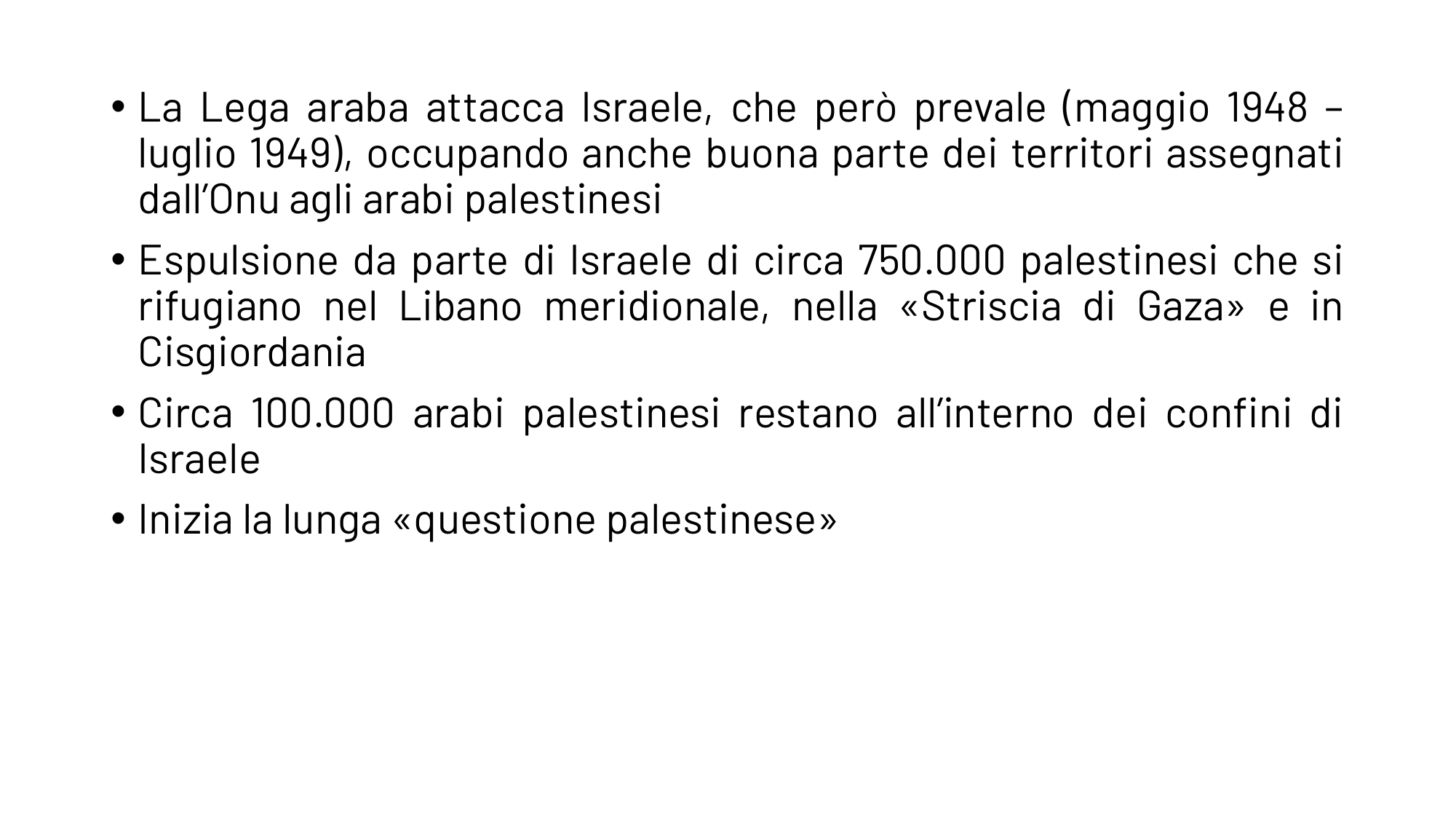

La Lega araba attacca Israele, che però prevale (maggio 1948 – luglio 1949), occupando anche buona parte dei territori assegnati dall’Onu agli arabi palestinesi
Espulsione da parte di Israele di circa 750.000 palestinesi che si rifugiano nel Libano meridionale, nella «Striscia di Gaza» e in Cisgiordania
Circa 100.000 arabi palestinesi restano all’interno dei confini di Israele
Inizia la lunga «questione palestinese»